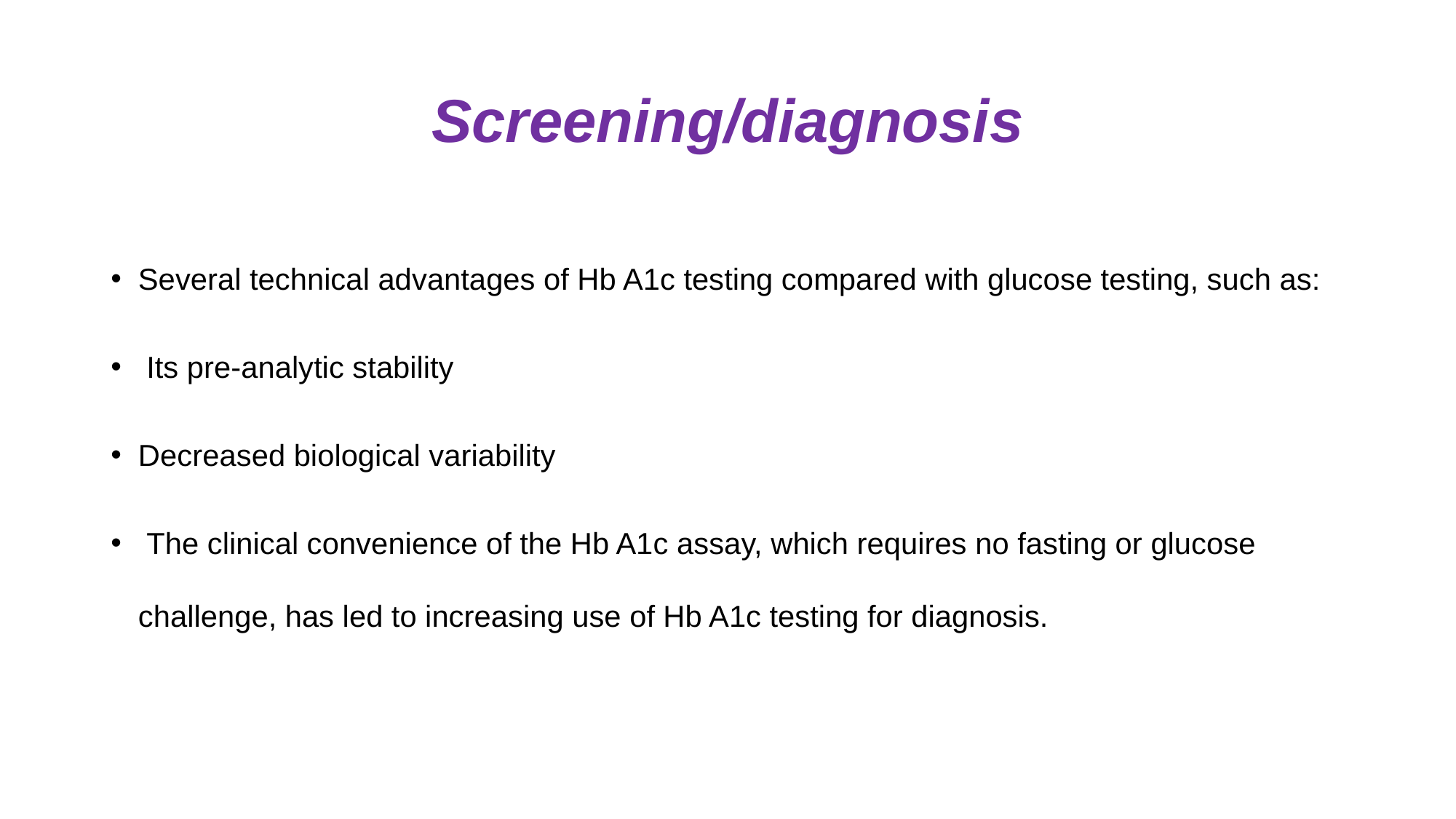

# Screening/diagnosis
Several technical advantages of Hb A1c testing compared with glucose testing, such as:
 Its pre-analytic stability
Decreased biological variability
 The clinical convenience of the Hb A1c assay, which requires no fasting or glucose challenge, has led to increasing use of Hb A1c testing for diagnosis.